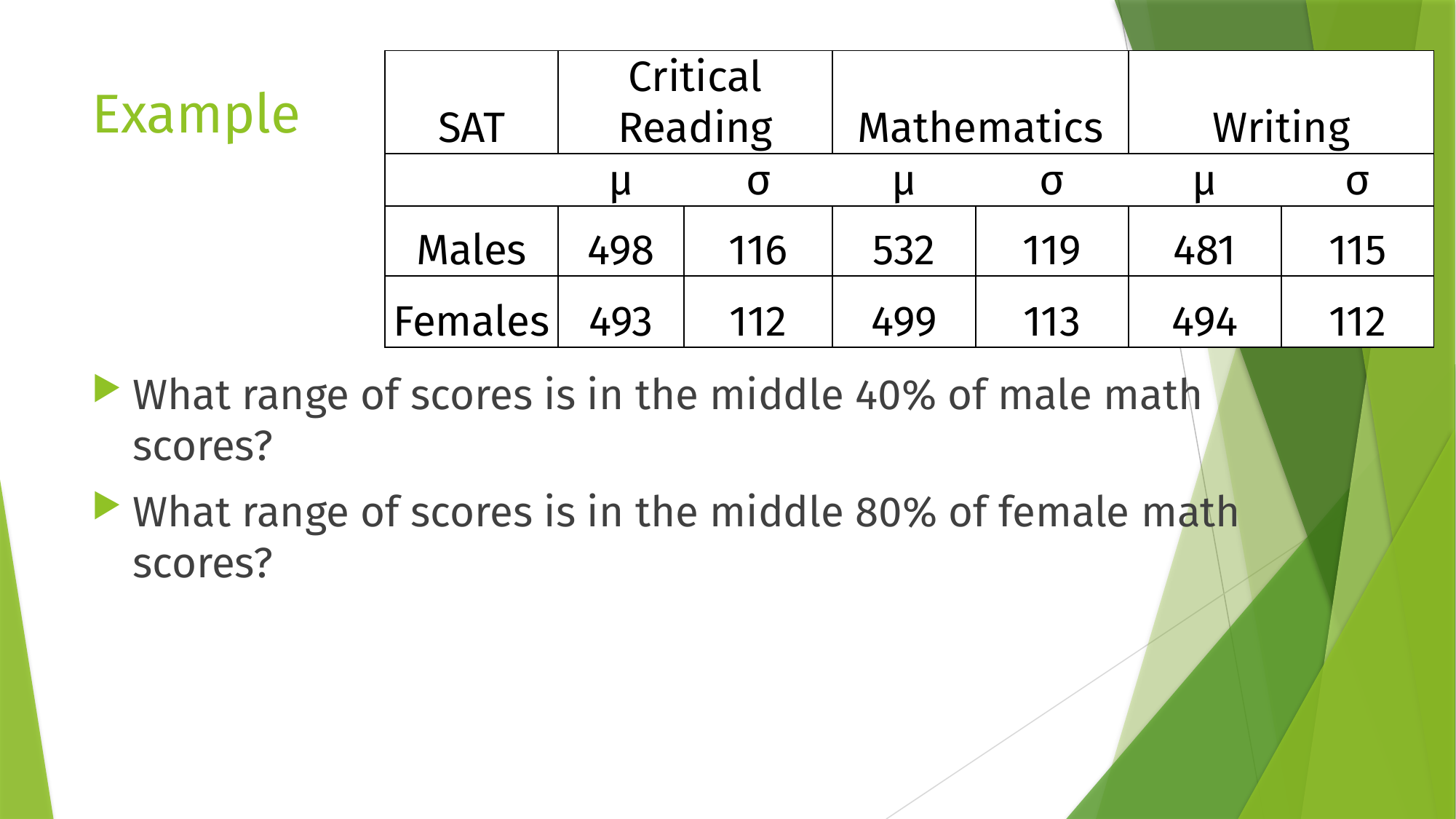

| SAT | Critical Reading |  | Mathematics |  | Writing |  |
| --- | --- | --- | --- | --- | --- | --- |
|  | μ | σ | μ | σ | μ | σ |
| Males | 498 | 116 | 532 | 119 | 481 | 115 |
| Females | 493 | 112 | 499 | 113 | 494 | 112 |
# Example
What range of scores is in the middle 40% of male math scores?
What range of scores is in the middle 80% of female math scores?